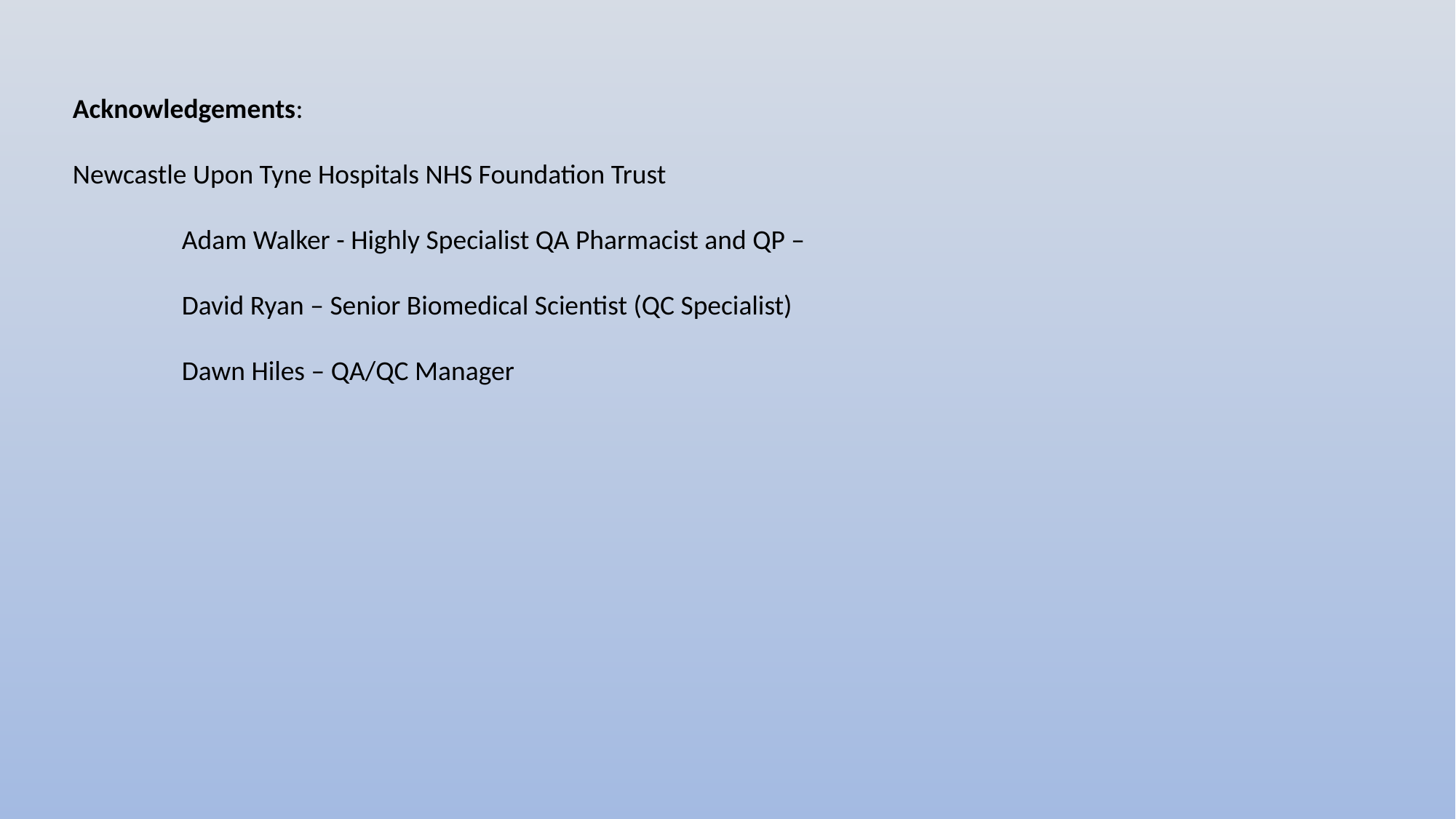

Acknowledgements:

Newcastle Upon Tyne Hospitals NHS Foundation Trust

	Adam Walker - Highly Specialist QA Pharmacist and QP –

	David Ryan – Senior Biomedical Scientist (QC Specialist)

	Dawn Hiles – QA/QC Manager